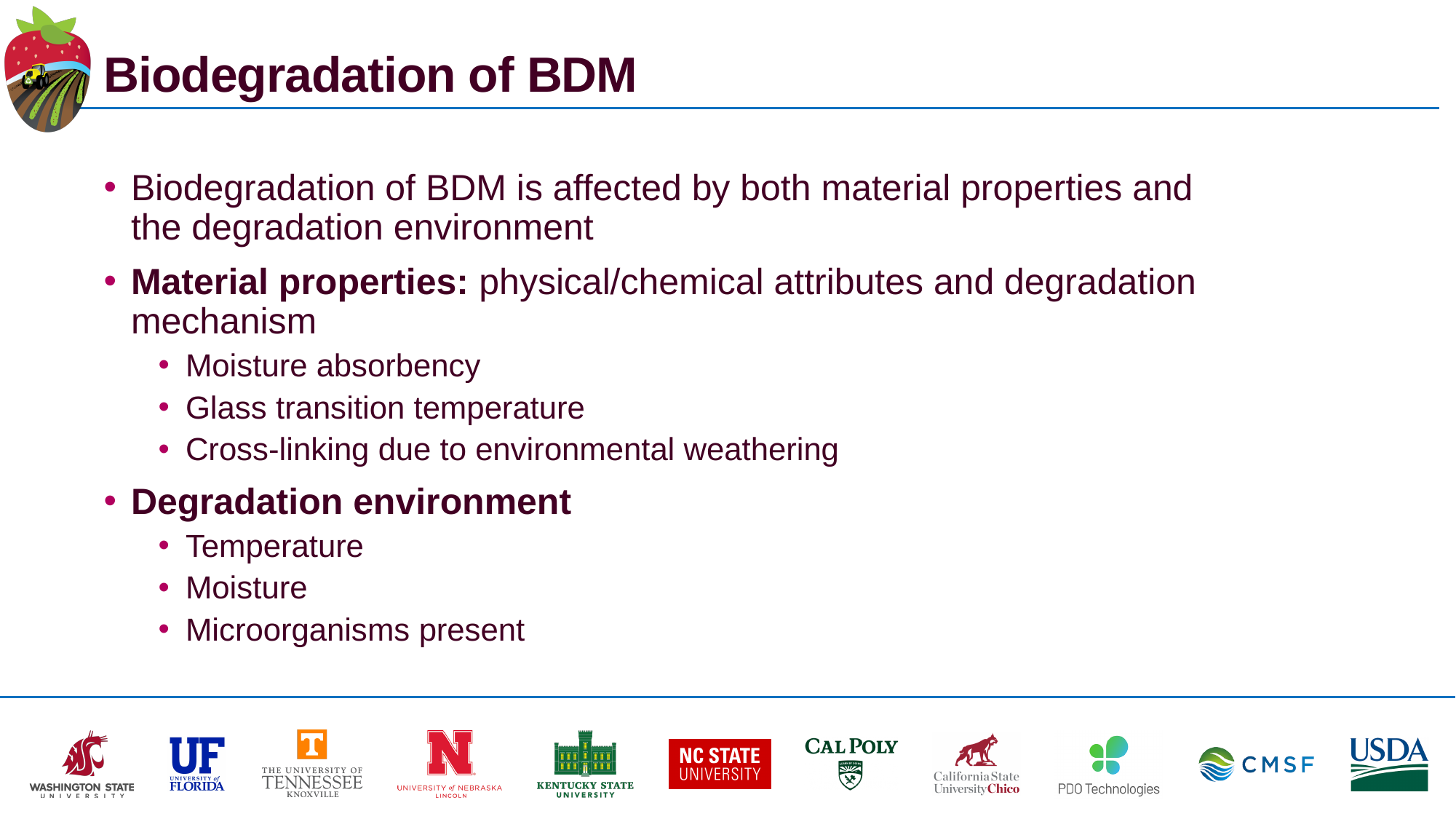

# Biodegradation of BDM
Biodegradation of BDM is affected by both material properties and
the degradation environment
Material properties: physical/chemical attributes and degradation mechanism
Moisture absorbency
Glass transition temperature
Cross-linking due to environmental weathering
Degradation environment
Temperature
Moisture
Microorganisms present